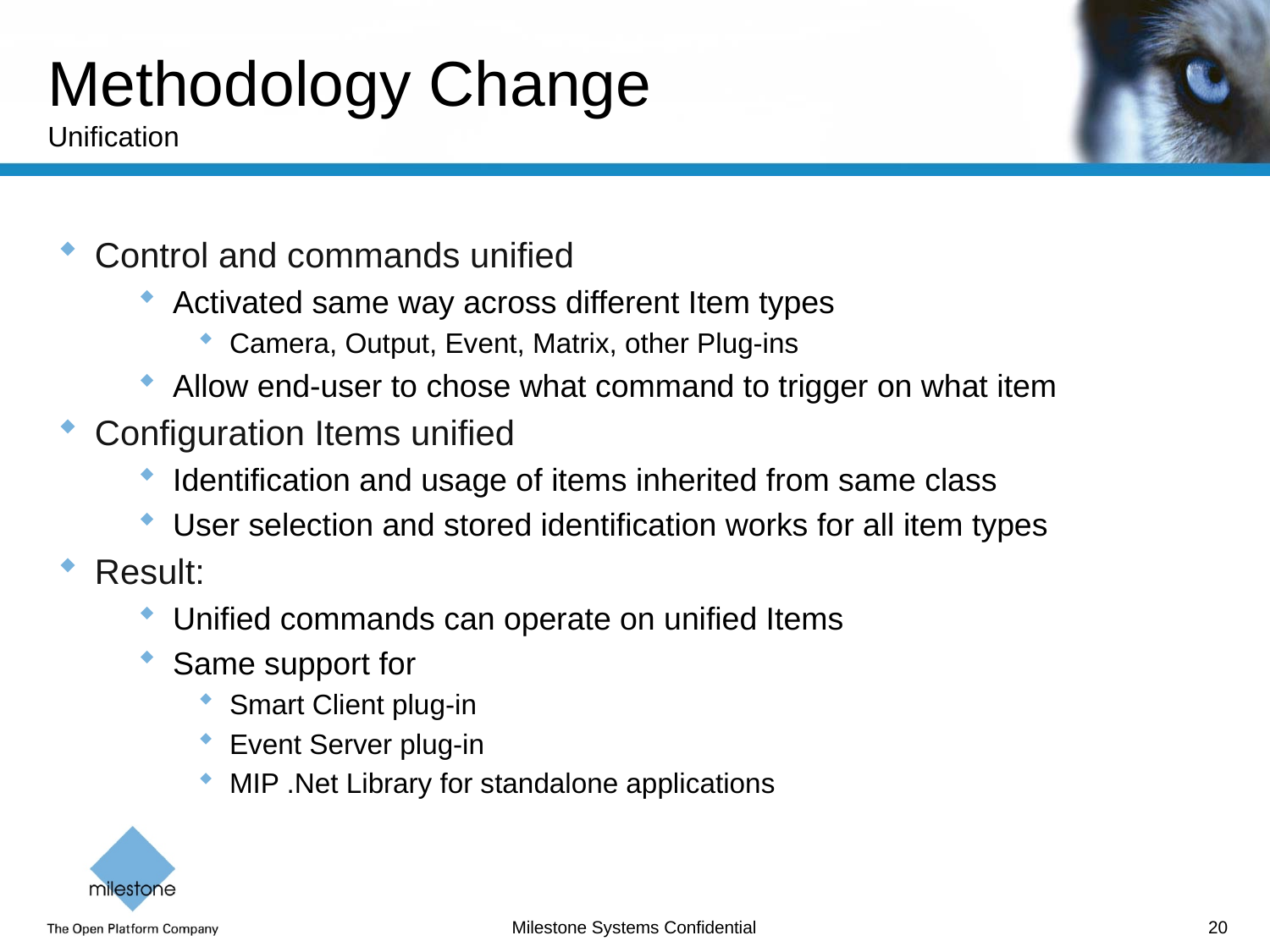

# Methodology Change Unification
Control and commands unified
Activated same way across different Item types
Camera, Output, Event, Matrix, other Plug-ins
Allow end-user to chose what command to trigger on what item
Configuration Items unified
Identification and usage of items inherited from same class
User selection and stored identification works for all item types
Result:
Unified commands can operate on unified Items
Same support for
Smart Client plug-in
Event Server plug-in
MIP .Net Library for standalone applications